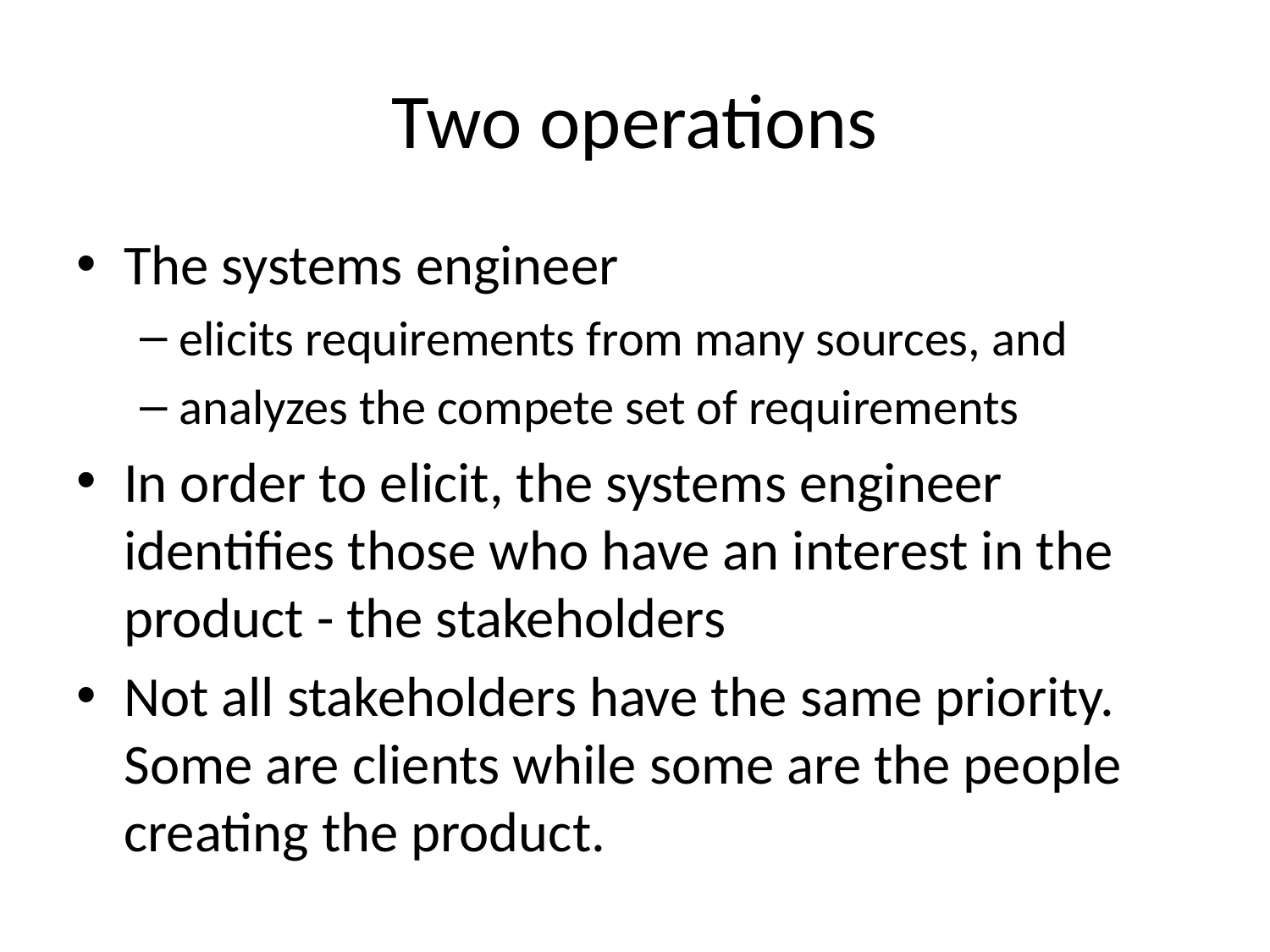

# Two operations
The systems engineer
elicits requirements from many sources, and
analyzes the compete set of requirements
In order to elicit, the systems engineer identifies those who have an interest in the product - the stakeholders
Not all stakeholders have the same priority. Some are clients while some are the people creating the product.